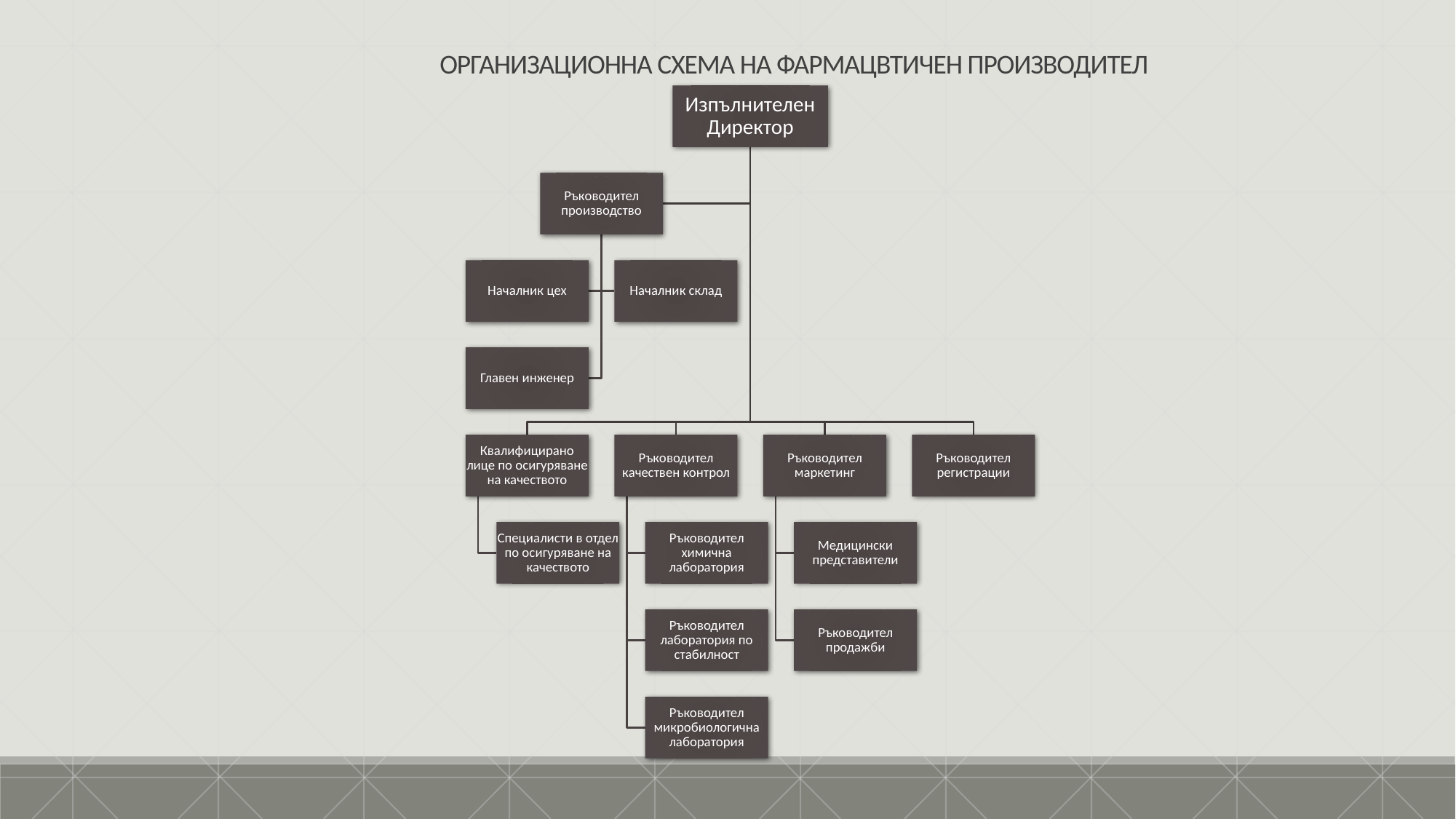

ОРГАНИЗАЦИОННА СХЕМА НА ФАРМАЦВТИЧЕН ПРОИЗВОДИТЕЛ
Изпълнителен Директор
Квалифицирано лице по осигуряване на качеството
Специалисти в отдел по осигуряване на качеството
Ръководител качествен контрол
Ръководител химична лаборатория
Ръководител лаборатория по стабилност
Ръководител микробиологична лаборатория
Ръководител маркетинг
Медицински представители
Ръководител продажби
Ръководител регистрации
Ръководител производство
Началник цех
Началник склад
Главен инженер